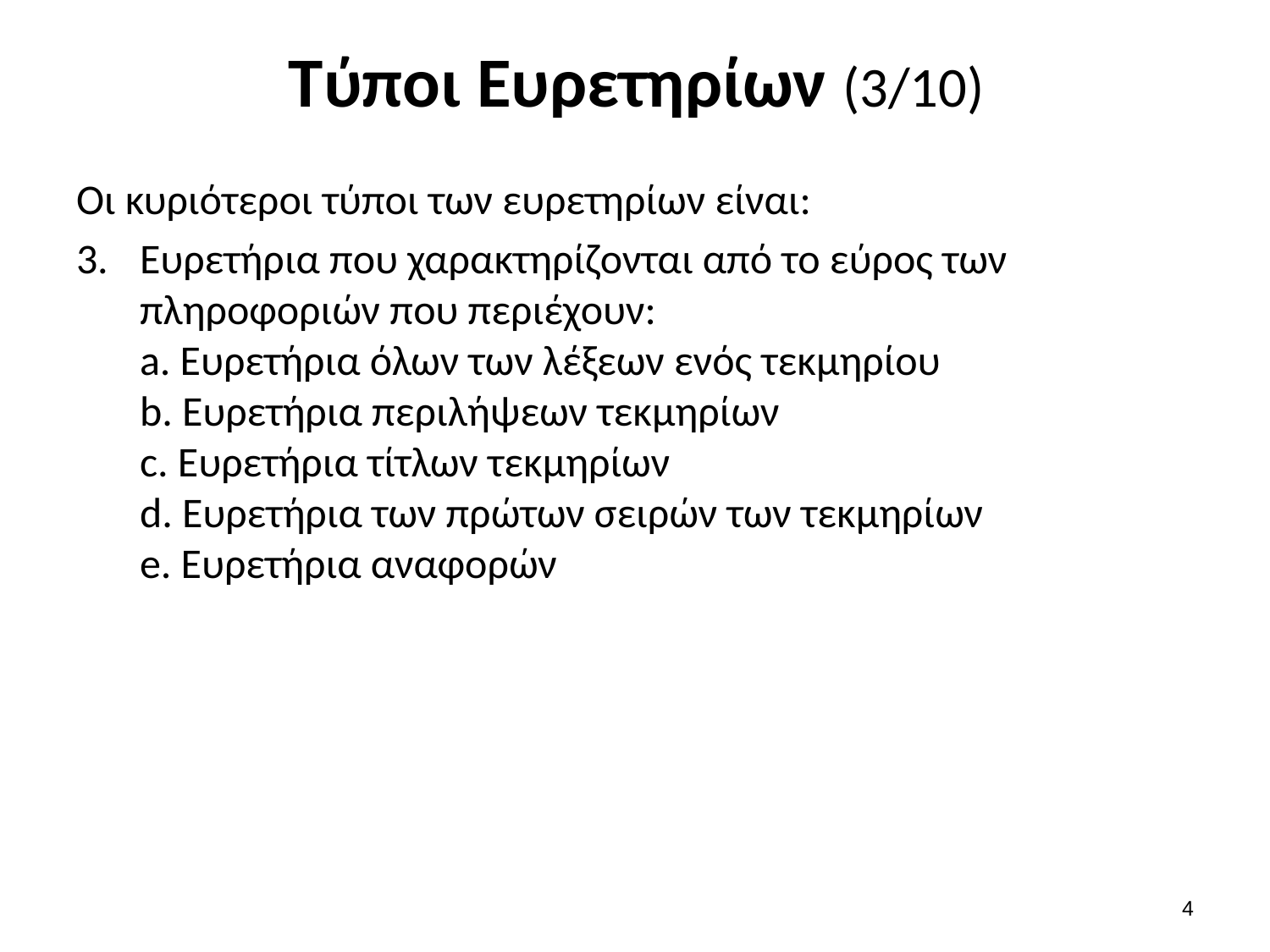

# Τύποι Ευρετηρίων (3/10)
Οι κυριότεροι τύποι των ευρετηρίων είναι:
Ευρετήρια που χαρακτηρίζονται από το εύρος των πληροφοριών που περιέχουν:
a. Ευρετήρια όλων των λέξεων ενός τεκμηρίου
b. Ευρετήρια περιλήψεων τεκμηρίων
c. Ευρετήρια τίτλων τεκμηρίων
d. Ευρετήρια των πρώτων σειρών των τεκμηρίων
e. Ευρετήρια αναφορών
4